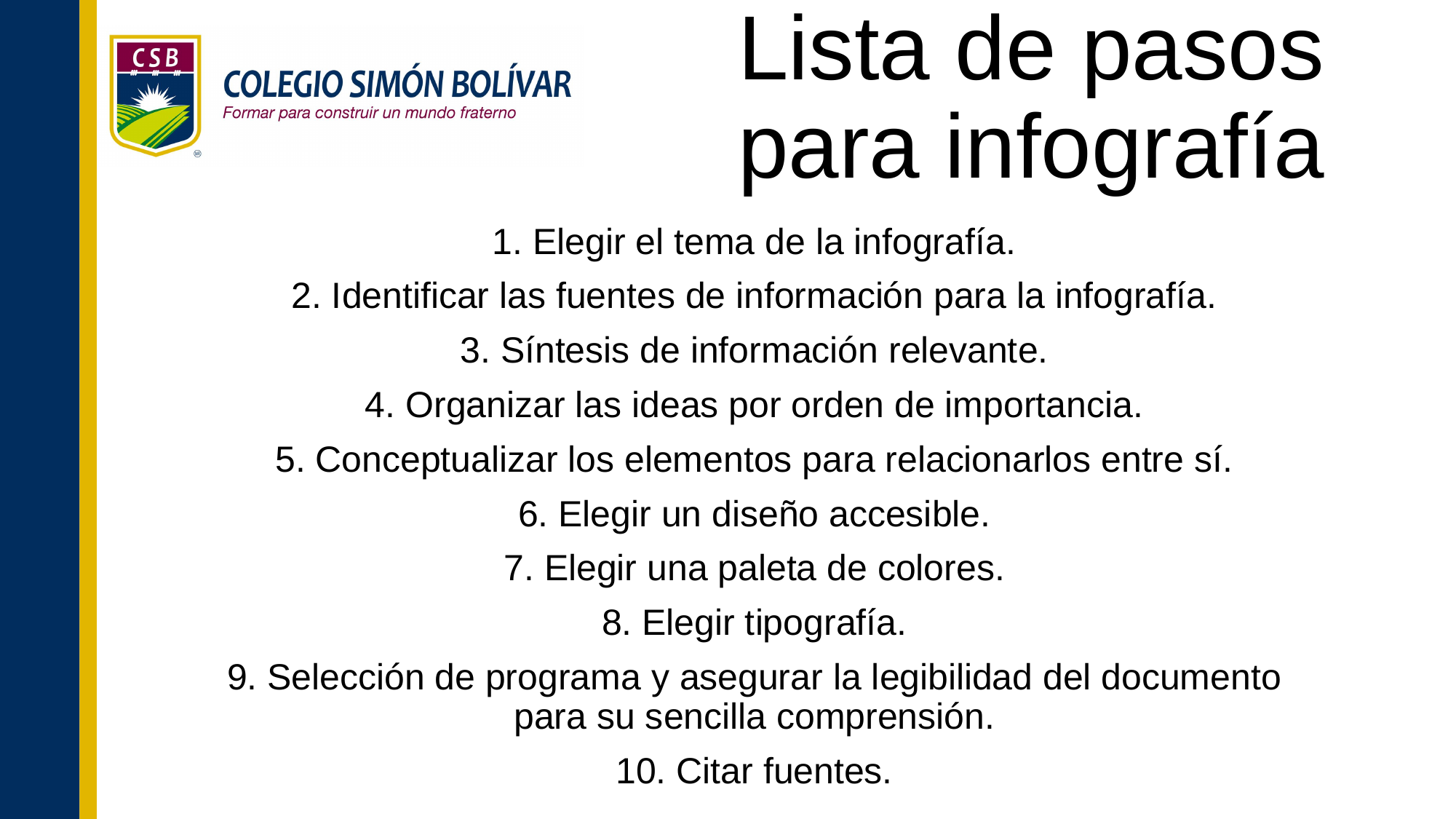

# Lista de pasos para infografía
1. Elegir el tema de la infografía.
2. Identificar las fuentes de información para la infografía.
3. Síntesis de información relevante.
4. Organizar las ideas por orden de importancia.
5. Conceptualizar los elementos para relacionarlos entre sí.
6. Elegir un diseño accesible.
7. Elegir una paleta de colores.
8. Elegir tipografía.
9. Selección de programa y asegurar la legibilidad del documento para su sencilla comprensión.
10. Citar fuentes.